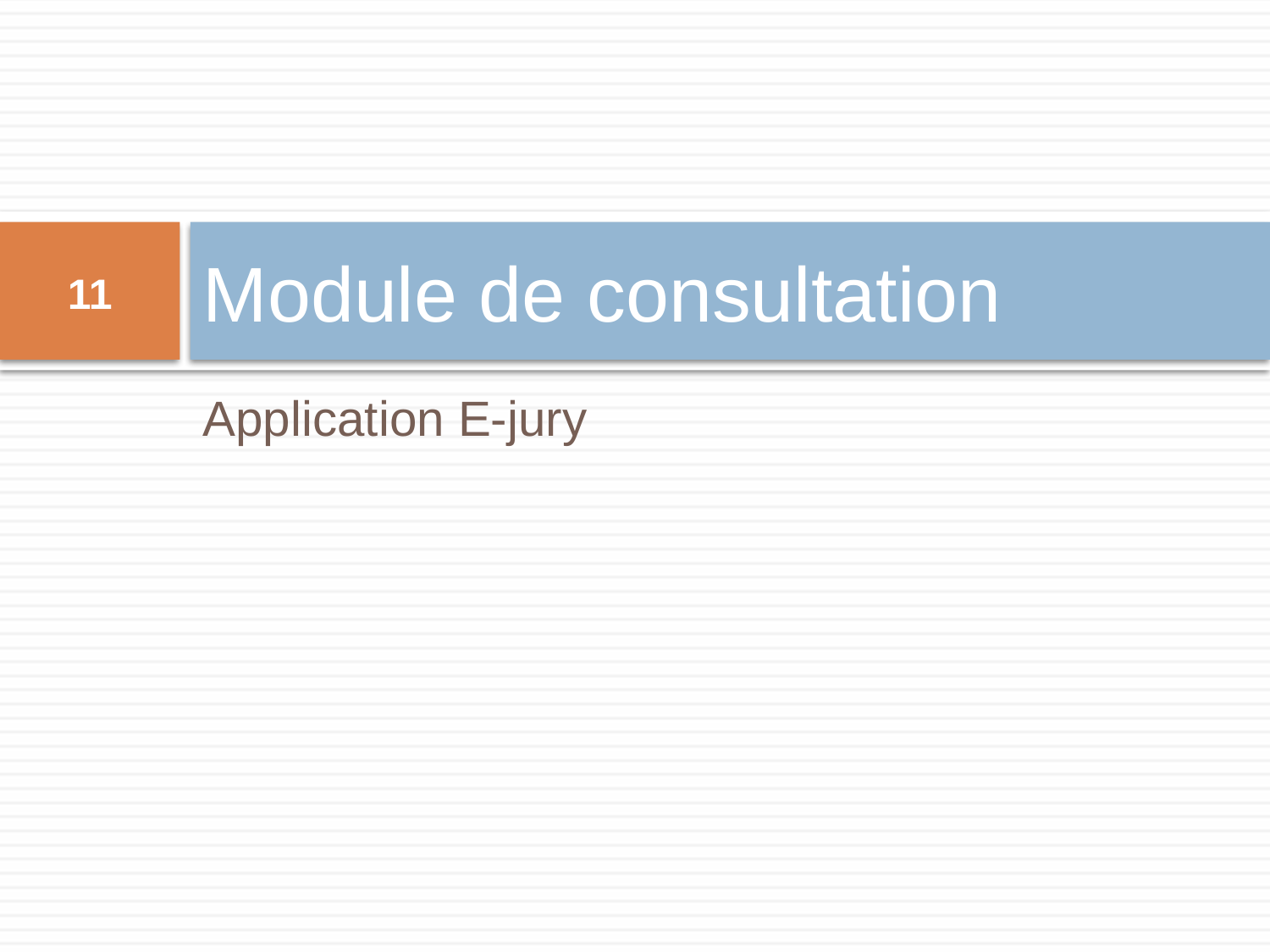

# Module de consultation
11
Application E-jury